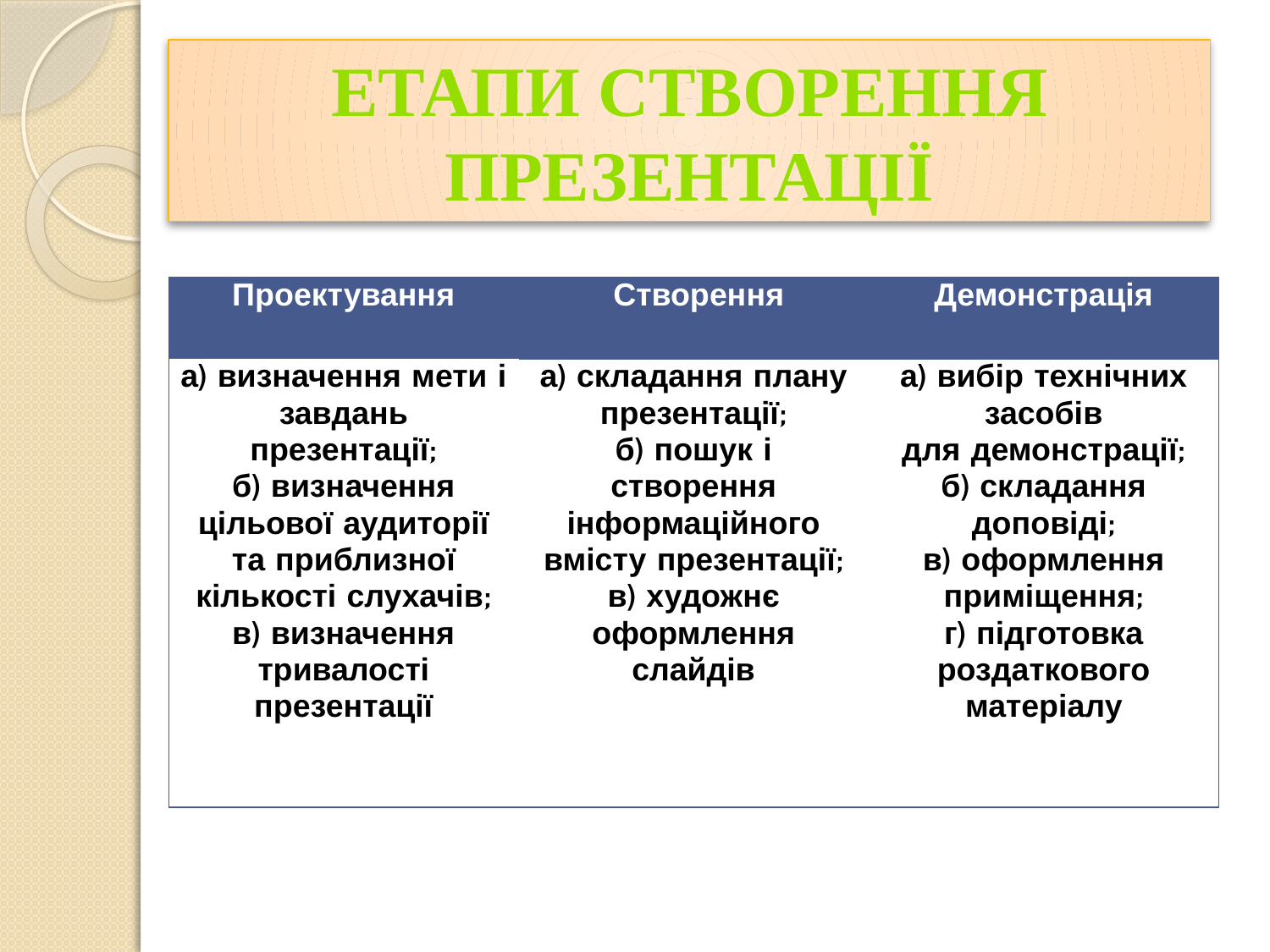

Етапи створення презентації
| Проектування | Створення | Демонстрація |
| --- | --- | --- |
| а) визначення мети і завдань презентації; б) визначення цільової аудиторії та приблизної кількості слухачів; в) визначення тривалості презентації | а) складання плану презентації; б) пошук і створення інформаційного вмісту презентації; в) художнє оформлення слайдів | а) вибір технічних засобів для демонстрації; б) складання доповіді; в) оформлення приміщення; г) підготовка роздаткового матеріалу |